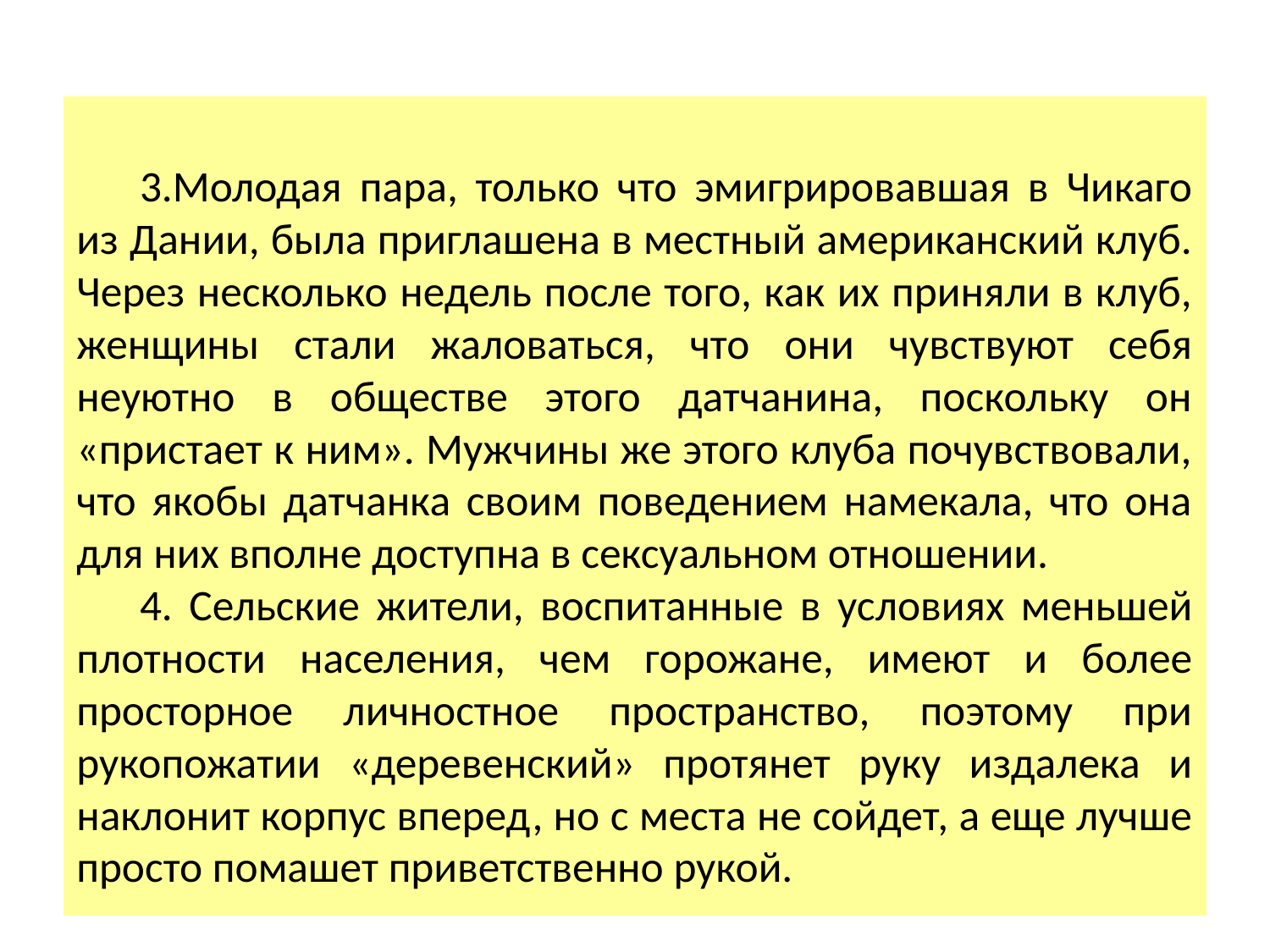

3.Молодая пара, только что эмигрировавшая в Чикаго из Дании, была приглашена в местный американский клуб. Через несколько недель после того, как их приняли в клуб, женщины стали жаловаться, что они чувствуют себя неуютно в обществе этого датчанина, поскольку он «пристает к ним». Мужчины же этого клуба почувствовали, что якобы датчанка своим поведением намекала, что она для них вполне доступна в сексуальном отношении.
4. Сельские жители, воспитанные в условиях меньшей плотности населения, чем горожане, имеют и более просторное личностное пространство, поэтому при рукопожатии «деревенский» протянет руку издалека и наклонит корпус вперед, но с места не сойдет, а еще лучше просто помашет приветственно рукой.